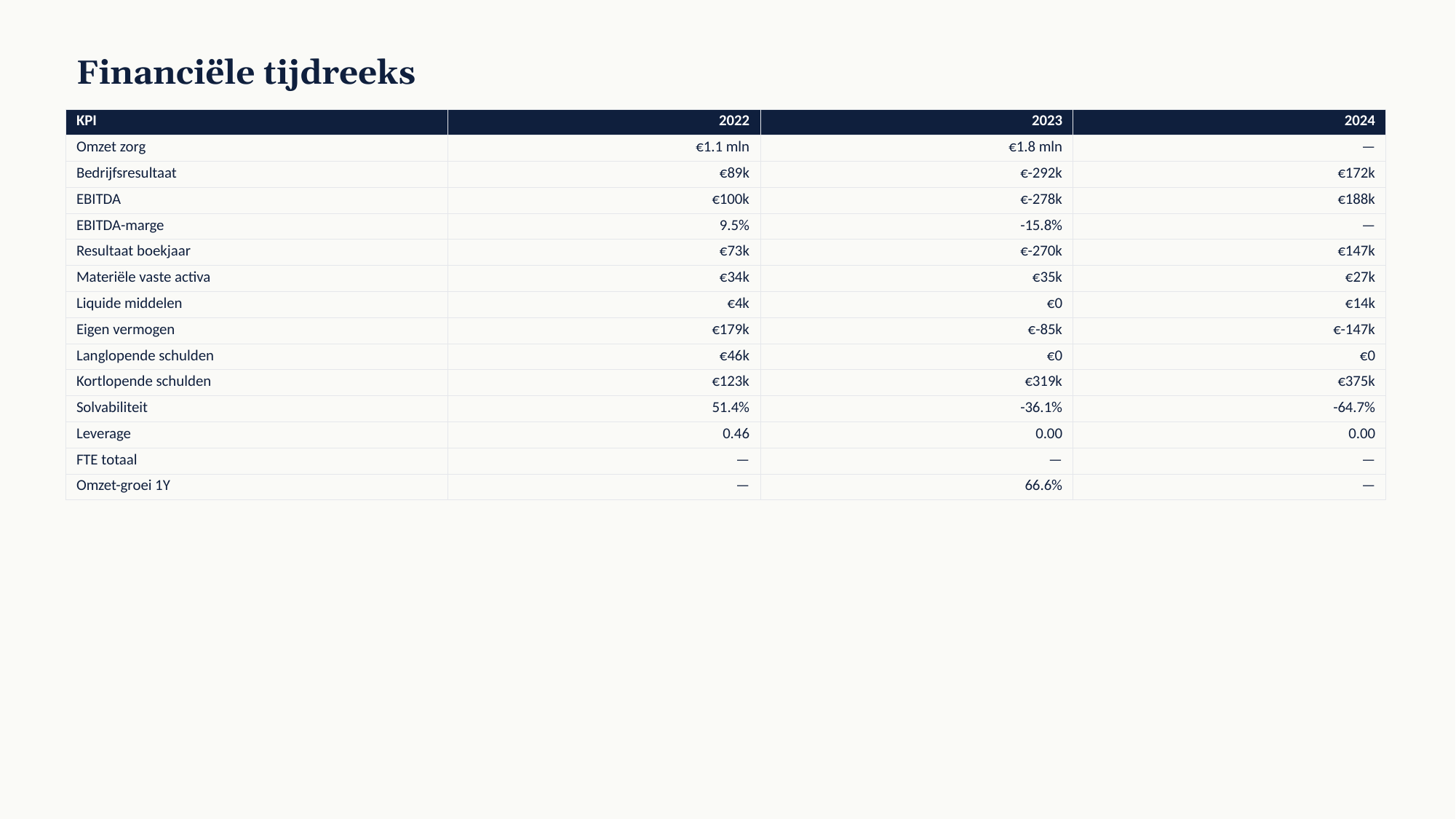

Financiële tijdreeks
| KPI | 2022 | 2023 | 2024 |
| --- | --- | --- | --- |
| Omzet zorg | €1.1 mln | €1.8 mln | — |
| Bedrijfsresultaat | €89k | €-292k | €172k |
| EBITDA | €100k | €-278k | €188k |
| EBITDA-marge | 9.5% | -15.8% | — |
| Resultaat boekjaar | €73k | €-270k | €147k |
| Materiële vaste activa | €34k | €35k | €27k |
| Liquide middelen | €4k | €0 | €14k |
| Eigen vermogen | €179k | €-85k | €-147k |
| Langlopende schulden | €46k | €0 | €0 |
| Kortlopende schulden | €123k | €319k | €375k |
| Solvabiliteit | 51.4% | -36.1% | -64.7% |
| Leverage | 0.46 | 0.00 | 0.00 |
| FTE totaal | — | — | — |
| Omzet-groei 1Y | — | 66.6% | — |